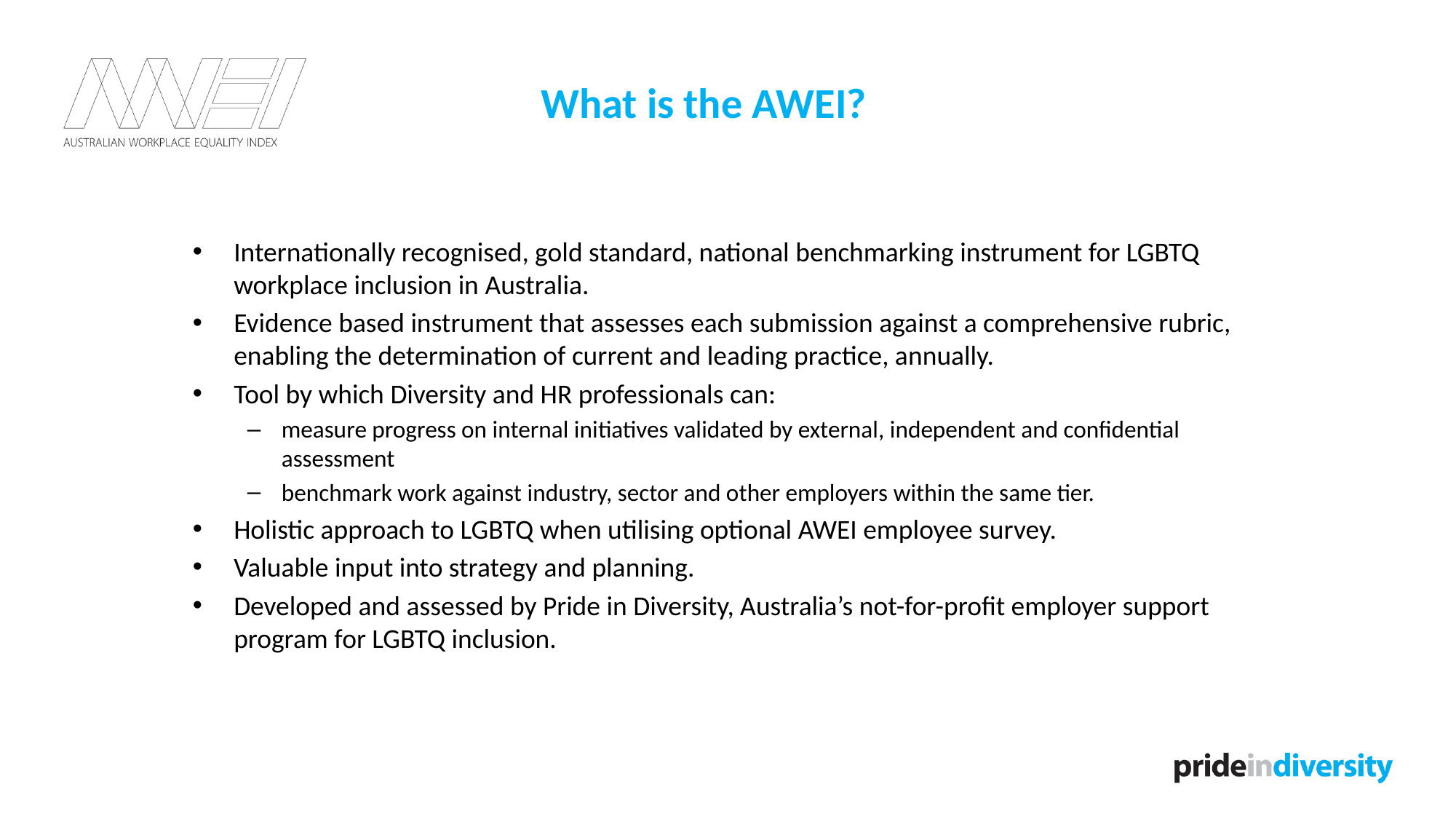

# What is the AWEI?
Internationally recognised, gold standard, national benchmarking instrument for LGBTQ workplace inclusion in Australia.
Evidence based instrument that assesses each submission against a comprehensive rubric, enabling the determination of current and leading practice, annually.
Tool by which Diversity and HR professionals can:
measure progress on internal initiatives validated by external, independent and confidential assessment
benchmark work against industry, sector and other employers within the same tier.
Holistic approach to LGBTQ when utilising optional AWEI employee survey.
Valuable input into strategy and planning.
Developed and assessed by Pride in Diversity, Australia’s not-for-profit employer support program for LGBTQ inclusion.